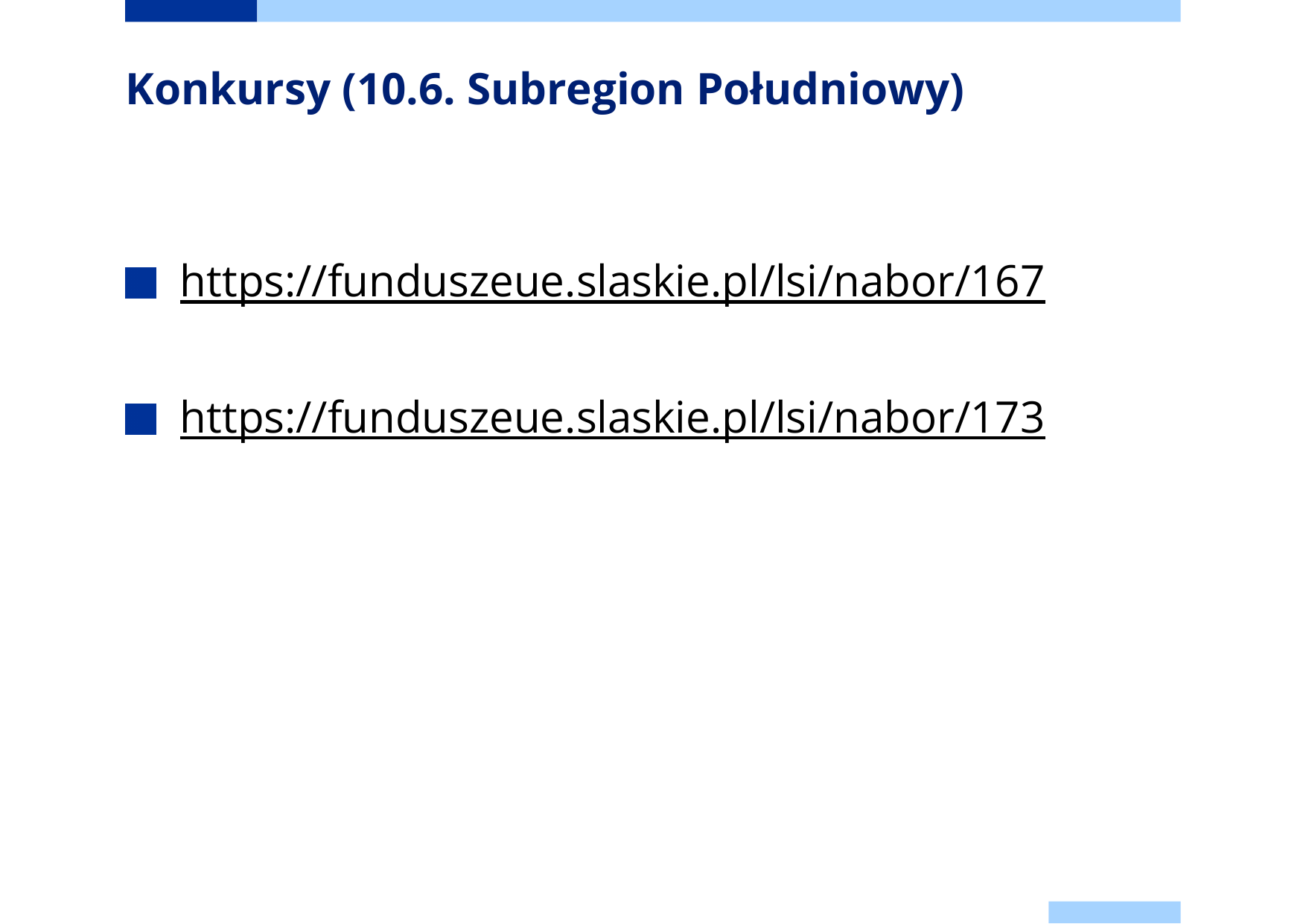

# Konkursy (10.6. Subregion Południowy)
https://funduszeue.slaskie.pl/lsi/nabor/167
https://funduszeue.slaskie.pl/lsi/nabor/173